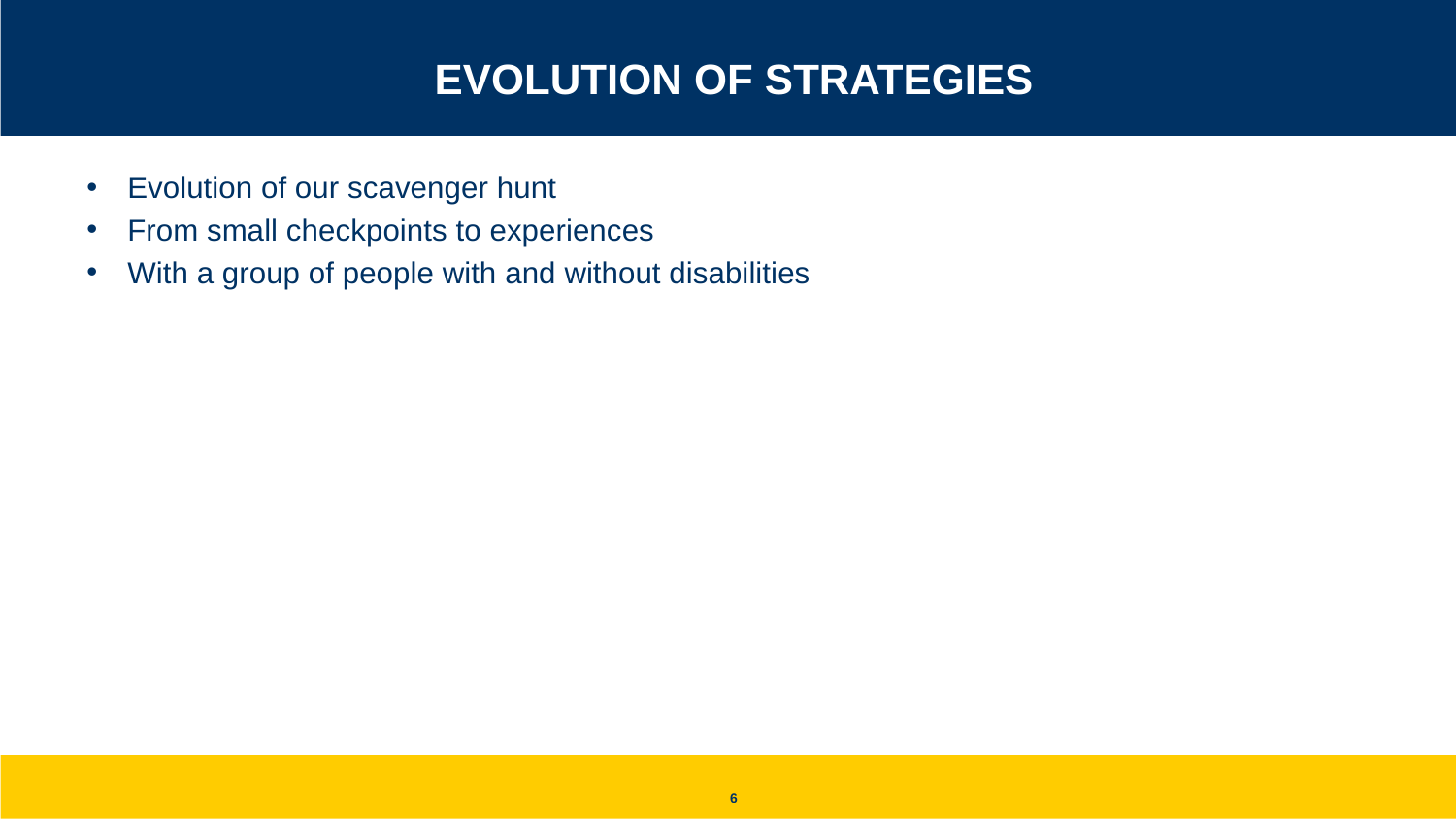

# Evolution of Strategies
Evolution of our scavenger hunt
From small checkpoints to experiences
With a group of people with and without disabilities

6